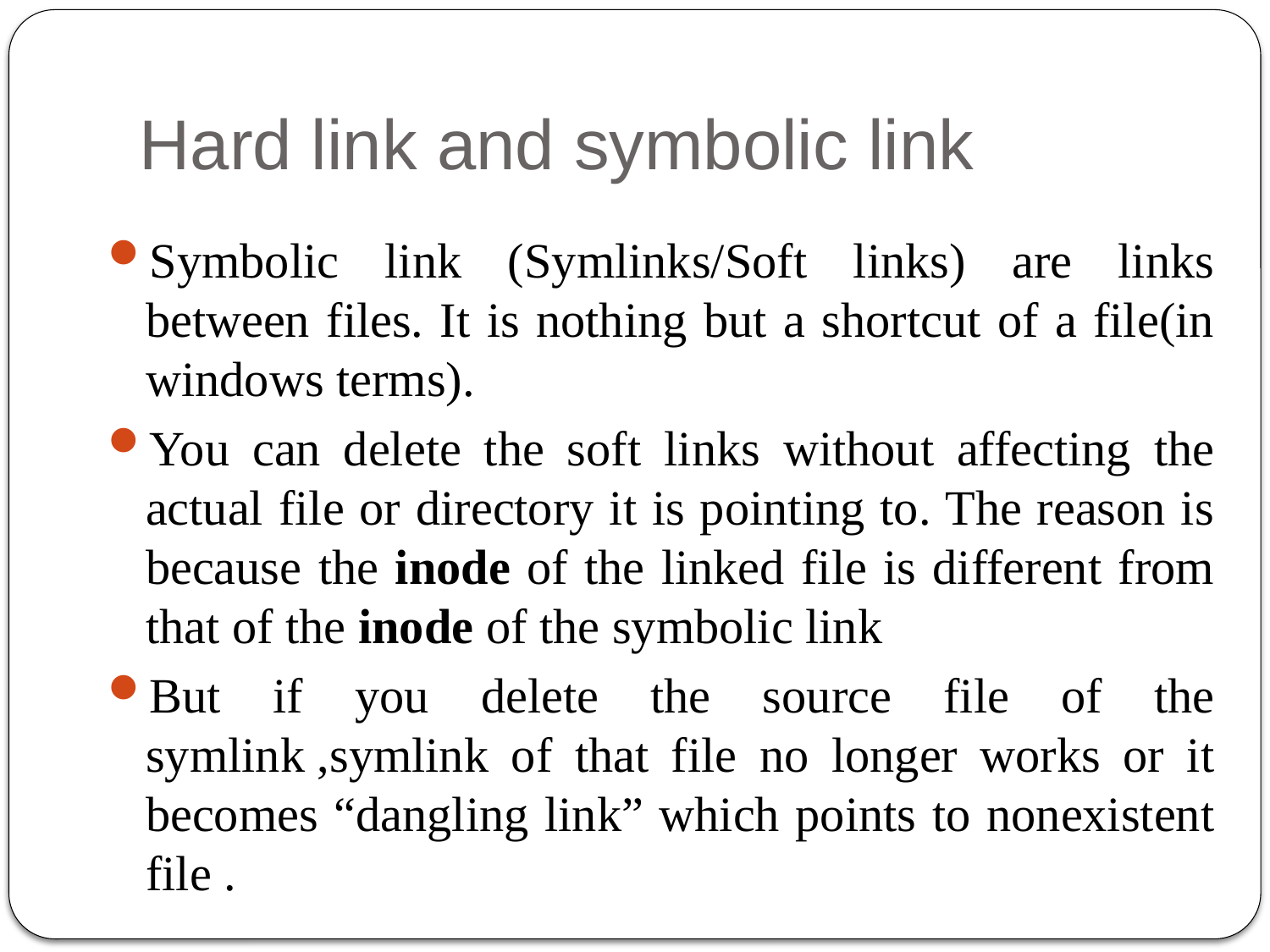

# Hard link and symbolic link
Symbolic link (Symlinks/Soft links) are links between files. It is nothing but a shortcut of a file(in windows terms).
You can delete the soft links without affecting the actual file or directory it is pointing to. The reason is because the inode of the linked file is different from that of the inode of the symbolic link
But if you delete the source file of the symlink ,symlink of that file no longer works or it becomes “dangling link” which points to nonexistent file .